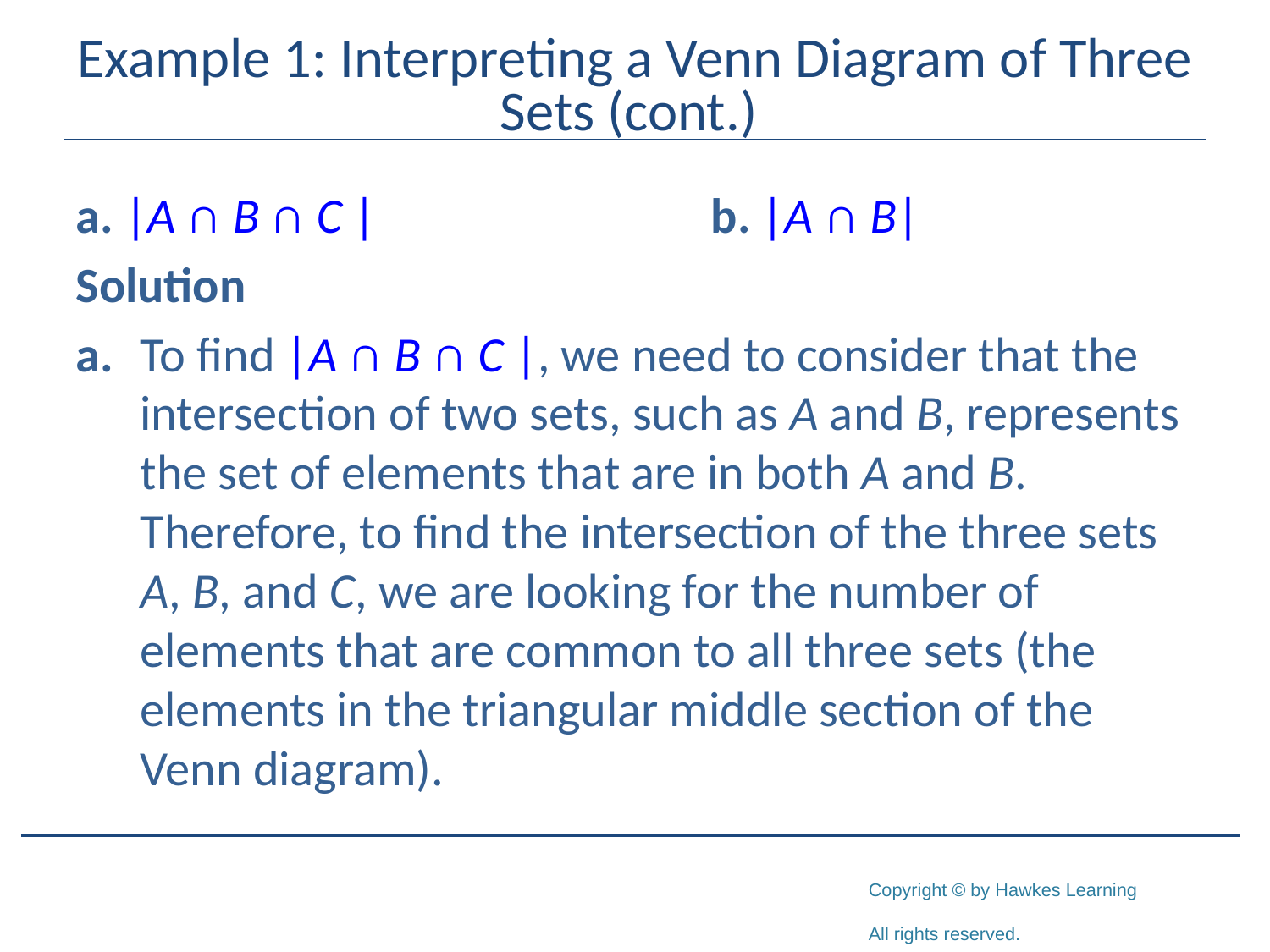

# Example 1: Interpreting a Venn Diagram of Three Sets (cont.)
a. |A ∩ B ∩ C |			b. |A ∩ B|
Solution
a.	To find |A ∩ B ∩ C |, we need to consider that the intersection of two sets, such as A and B, represents the set of elements that are in both A and B. Therefore, to find the intersection of the three sets A, B, and C, we are looking for the number of elements that are common to all three sets (the elements in the triangular middle section of the Venn diagram).